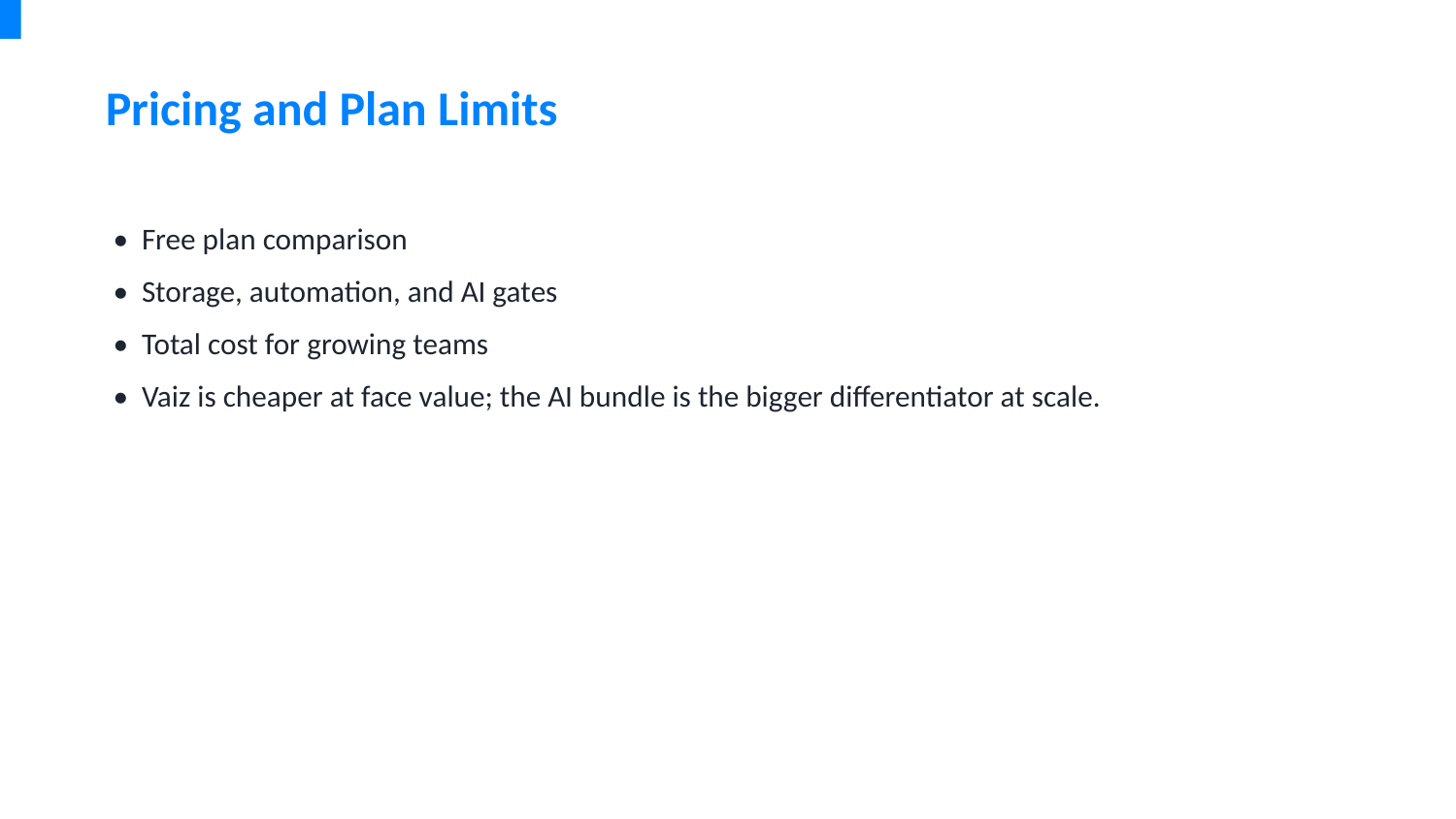

Pricing and Plan Limits
•  Free plan comparison
•  Storage, automation, and AI gates
•  Total cost for growing teams
•  Vaiz is cheaper at face value; the AI bundle is the bigger differentiator at scale.